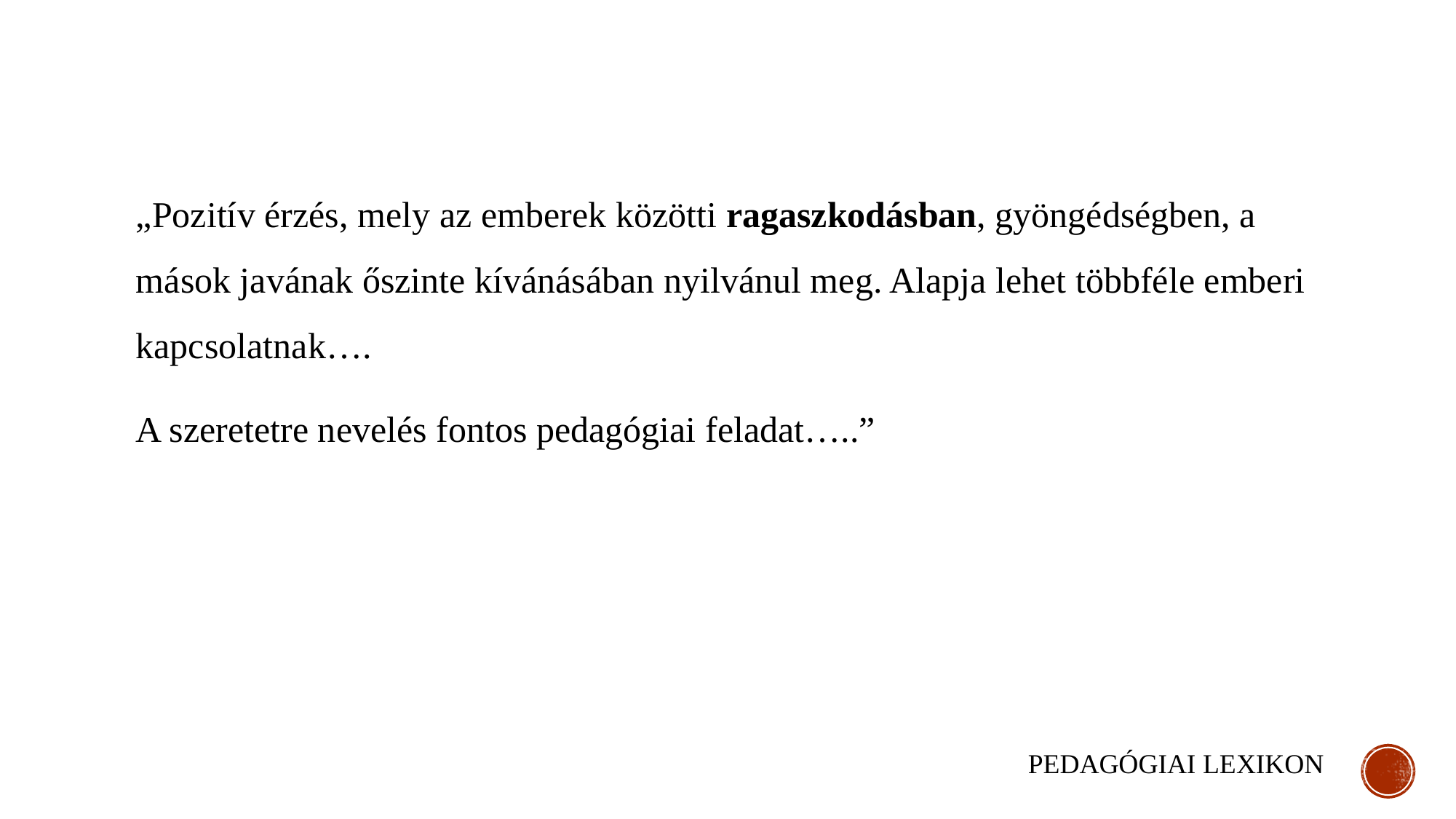

„Pozitív érzés, mely az emberek közötti ragaszkodásban, gyöngédségben, a mások javának őszinte kívánásában nyilvánul meg. Alapja lehet többféle emberi kapcsolatnak….
A szeretetre nevelés fontos pedagógiai feladat…..”
PEDAGÓGIAI LEXIKON